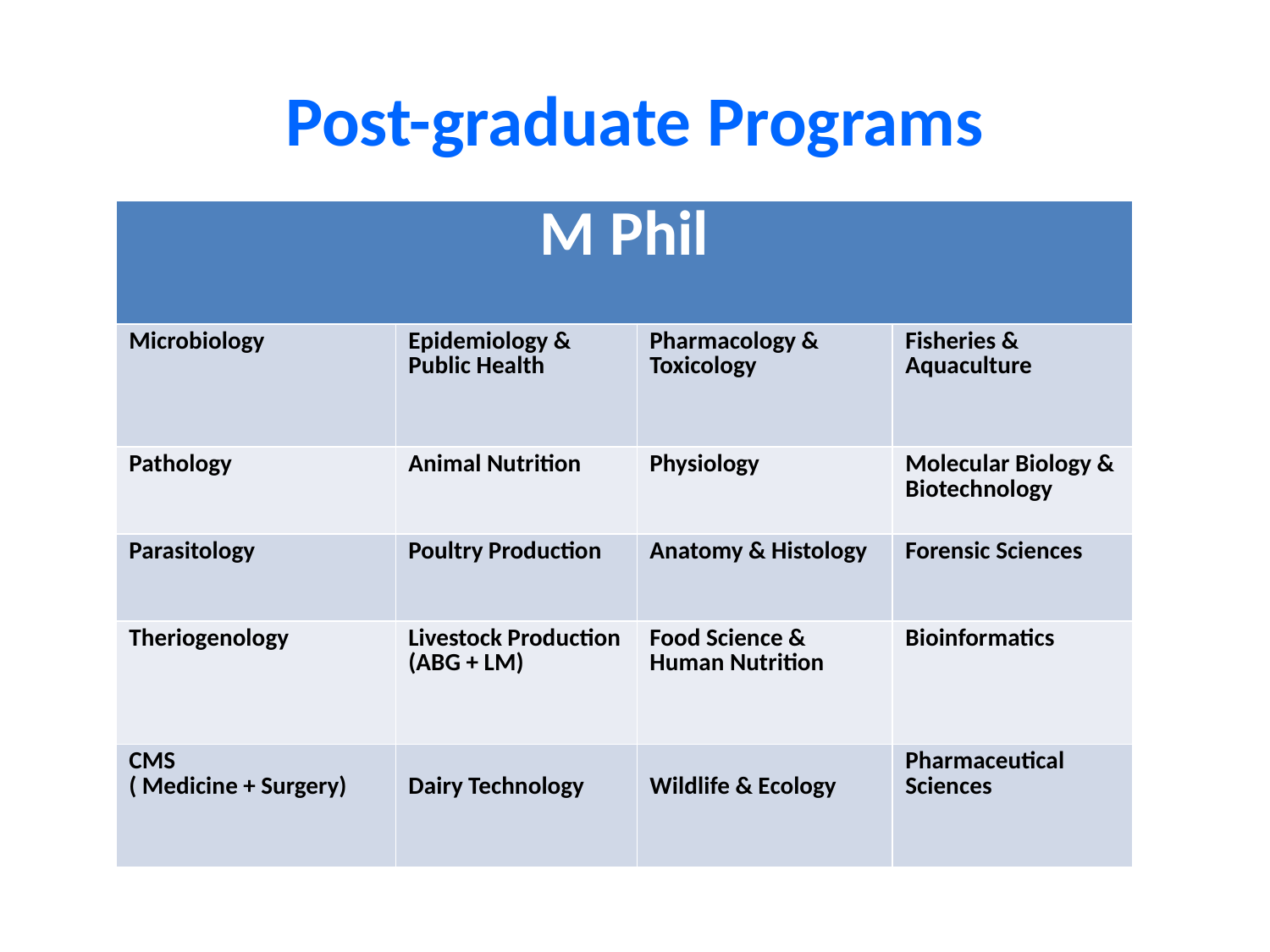

# Post-graduate Programs
| M Phil |  |  |  |
| --- | --- | --- | --- |
| Microbiology | Epidemiology & Public Health | Pharmacology & Toxicology | Fisheries & Aquaculture |
| Pathology | Animal Nutrition | Physiology | Molecular Biology & Biotechnology |
| Parasitology | Poultry Production | Anatomy & Histology | Forensic Sciences |
| Theriogenology | Livestock Production (ABG + LM) | Food Science & Human Nutrition | Bioinformatics |
| CMS ( Medicine + Surgery) | Dairy Technology | Wildlife & Ecology | Pharmaceutical Sciences |